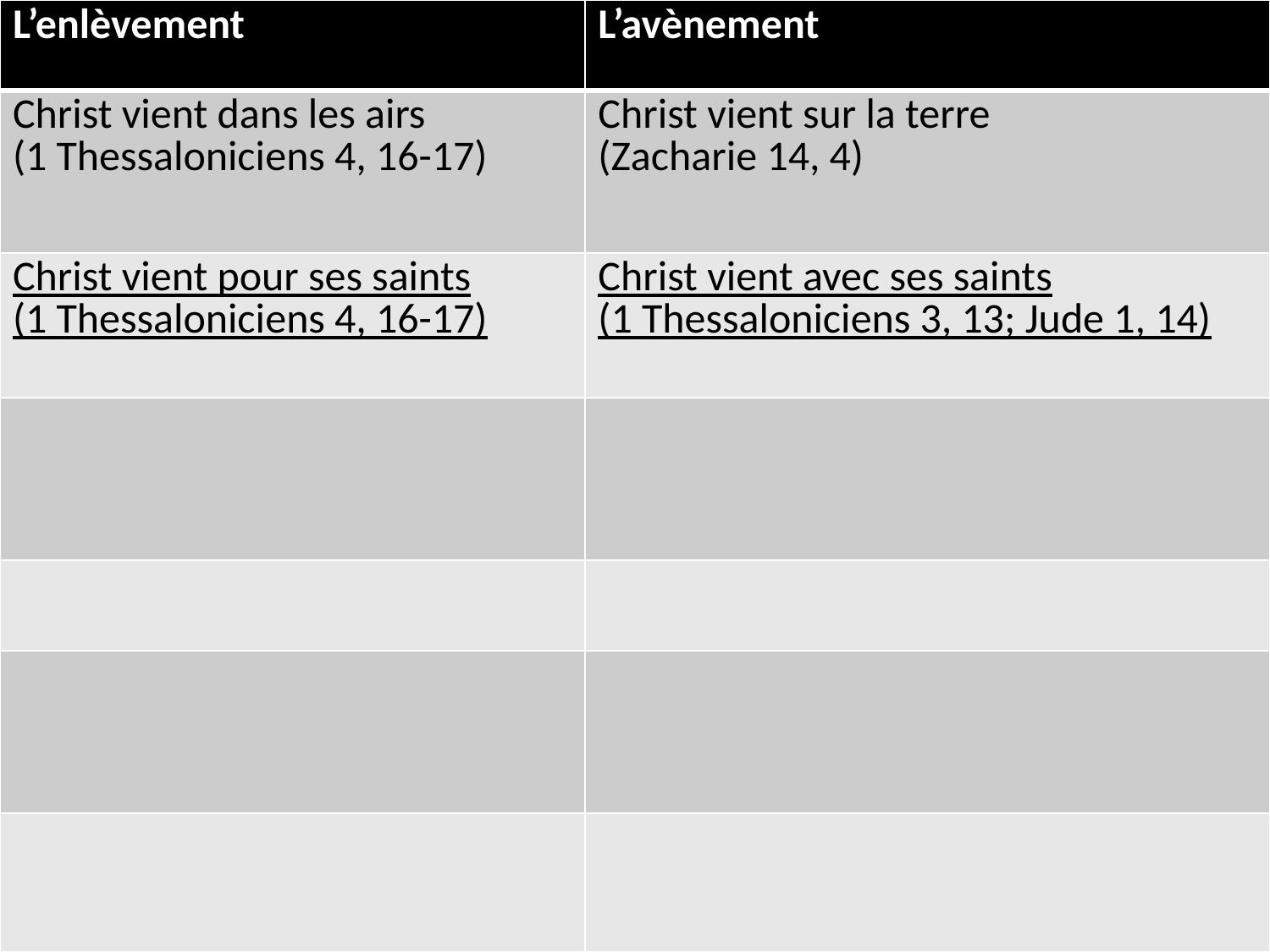

| L’enlèvement | L’avènement |
| --- | --- |
| Christ vient dans les airs (1 Thessaloniciens 4, 16-17) | Christ vient sur la terre (Zacharie 14, 4) |
| Christ vient pour ses saints (1 Thessaloniciens 4, 16-17) | Christ vient avec ses saints (1 Thessaloniciens 3, 13; Jude 1, 14) |
|  |  |
|  |  |
|  |  |
|  |  |